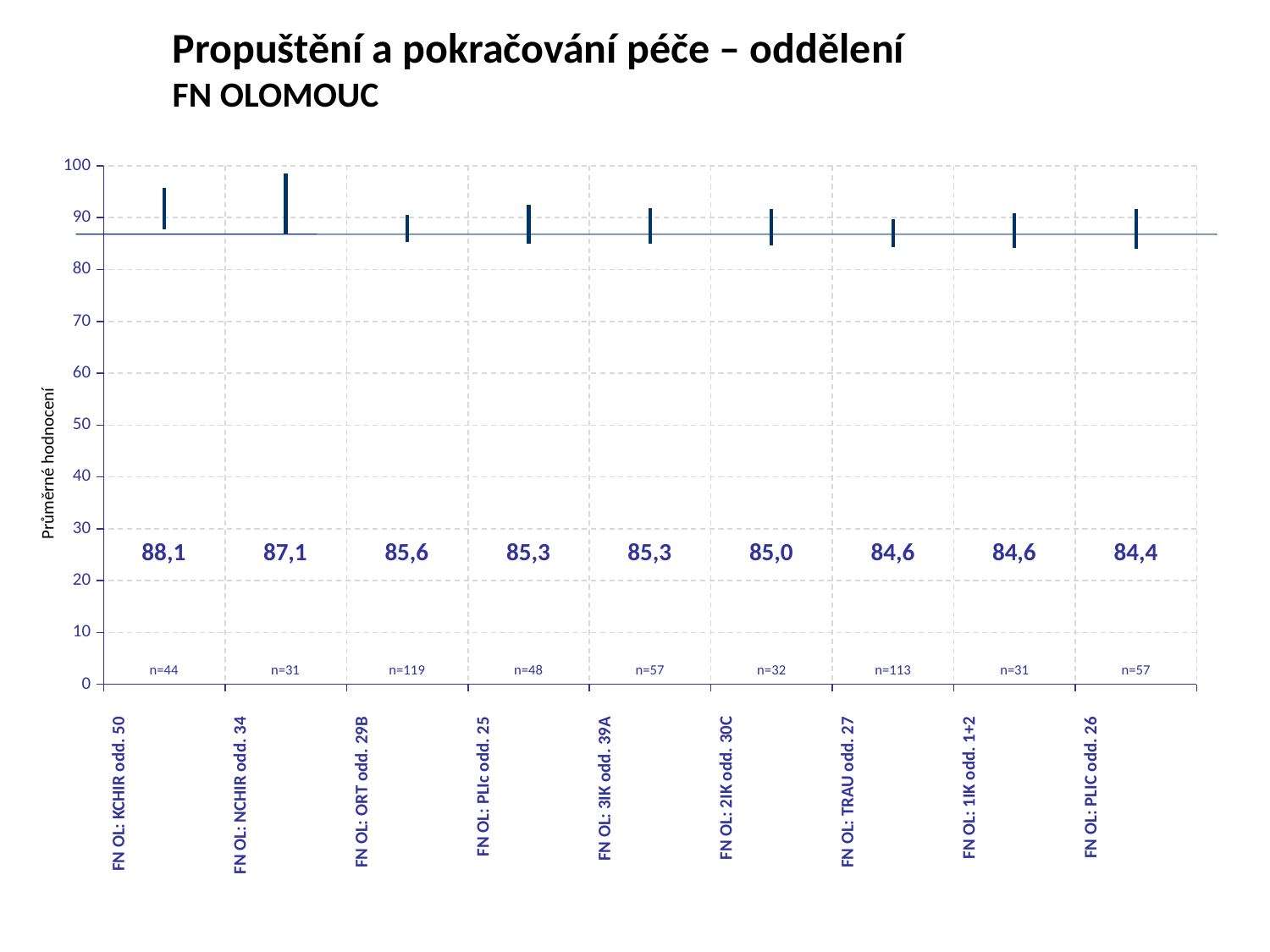

Propuštění a pokračování péče – oddělení
FN OLOMOUC

[unsupported chart]

Průměrné hodnocení
| 88,1 | 87,1 | 85,6 | 85,3 | 85,3 | 85,0 | 84,6 | 84,6 | 84,4 |
| --- | --- | --- | --- | --- | --- | --- | --- | --- |
| n=44 | n=31 | n=119 | n=48 | n=57 | n=32 | n=113 | n=31 | n=57 |
| --- | --- | --- | --- | --- | --- | --- | --- | --- |
| FN OL: KCHIR odd. 50 | FN OL: NCHIR odd. 34 | FN OL: ORT odd. 29B | FN OL: PLIc odd. 25 | FN OL: 3IK odd. 39A | FN OL: 2IK odd. 30C | FN OL: TRAU odd. 27 | FN OL: 1IK odd. 1+2 | FN OL: PLIC odd. 26 |
| --- | --- | --- | --- | --- | --- | --- | --- | --- |